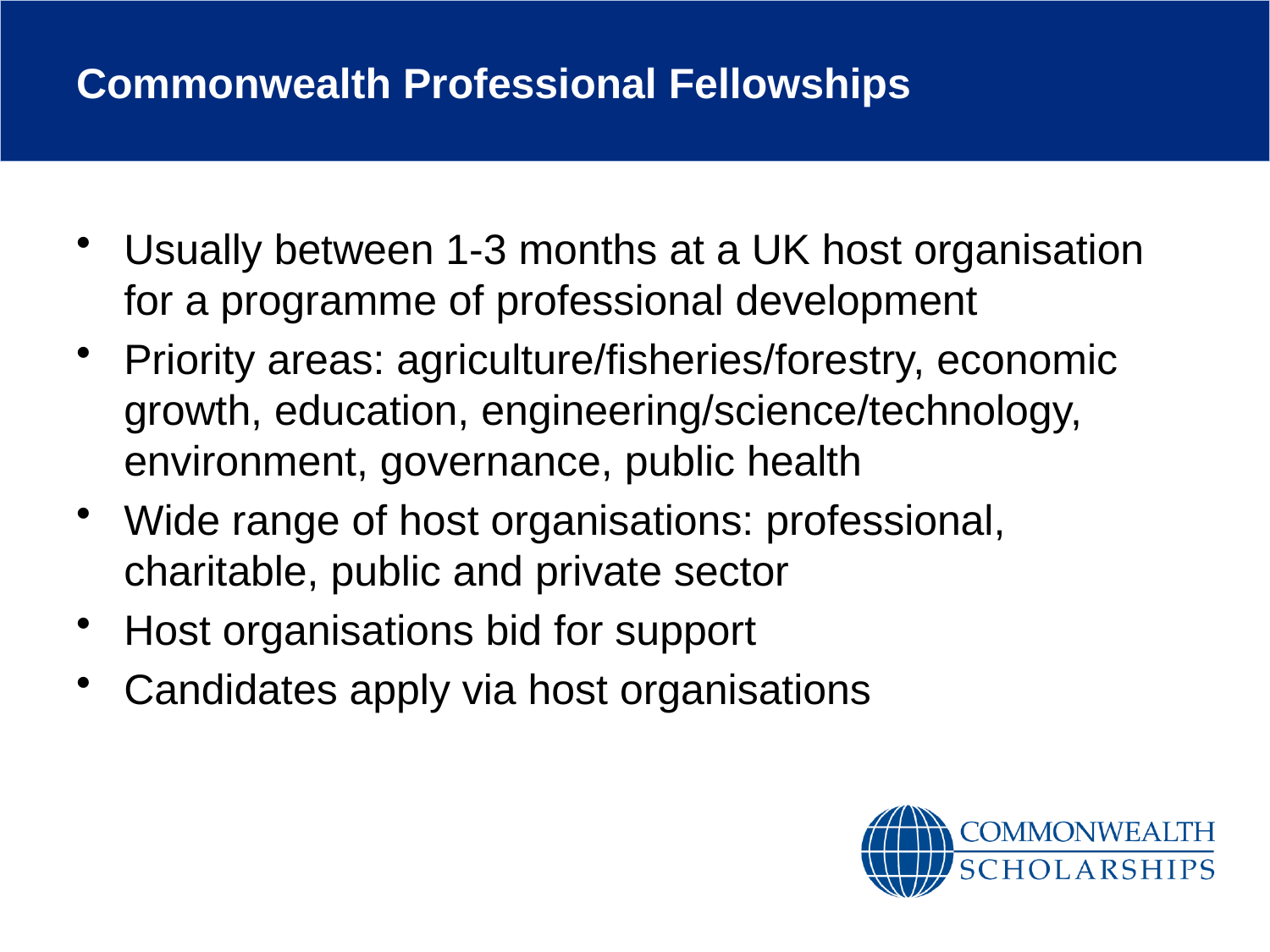

# Commonwealth Professional Fellowships
Usually between 1-3 months at a UK host organisation for a programme of professional development
Priority areas: agriculture/fisheries/forestry, economic growth, education, engineering/science/technology, environment, governance, public health
Wide range of host organisations: professional, charitable, public and private sector
Host organisations bid for support
Candidates apply via host organisations